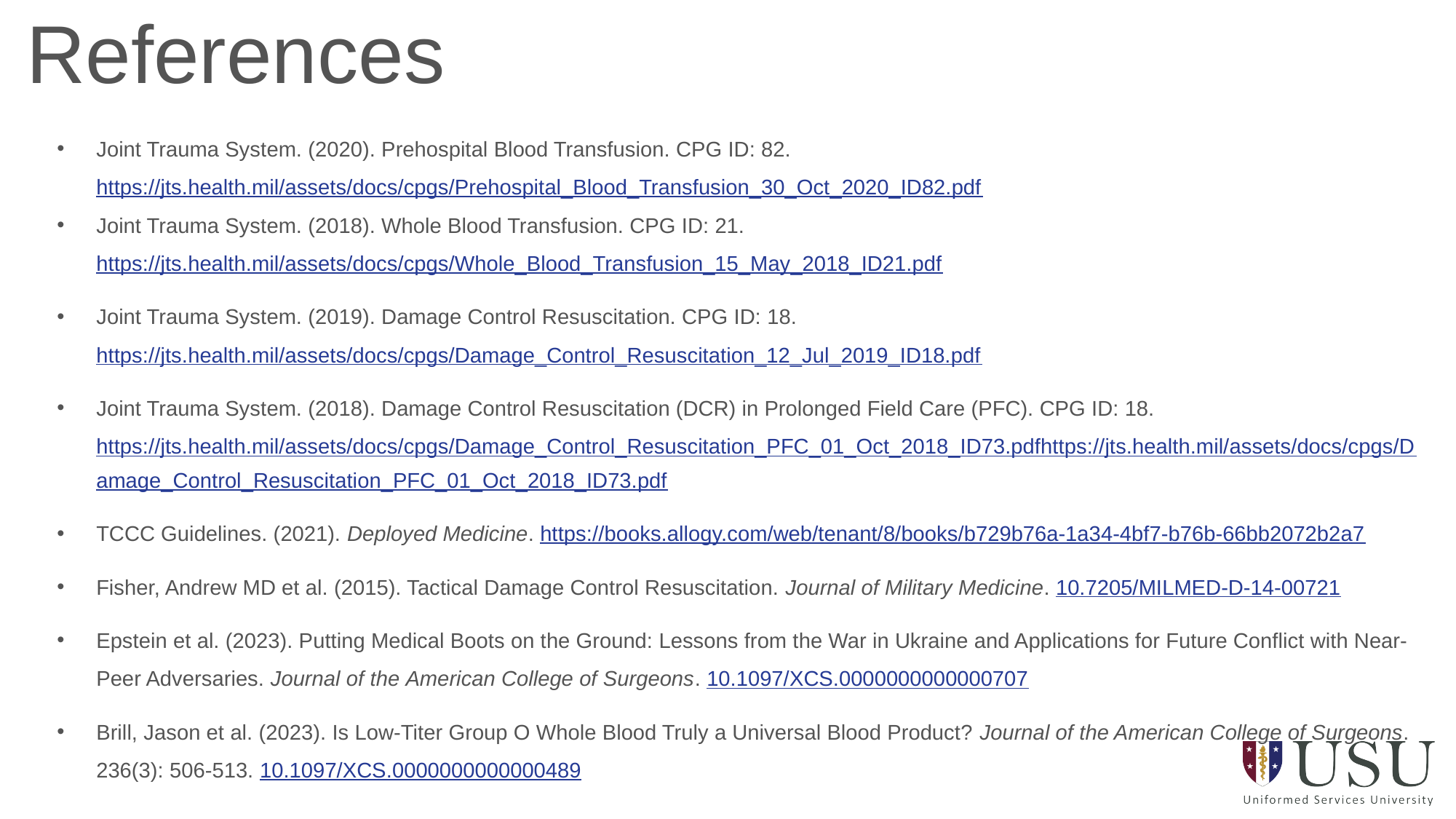

References
Joint Trauma System. (2020). Prehospital Blood Transfusion. CPG ID: 82. https://jts.health.mil/assets/docs/cpgs/Prehospital_Blood_Transfusion_30_Oct_2020_ID82.pdf
Joint Trauma System. (2018). Whole Blood Transfusion. CPG ID: 21. https://jts.health.mil/assets/docs/cpgs/Whole_Blood_Transfusion_15_May_2018_ID21.pdf
Joint Trauma System. (2019). Damage Control Resuscitation. CPG ID: 18. https://jts.health.mil/assets/docs/cpgs/Damage_Control_Resuscitation_12_Jul_2019_ID18.pdf
Joint Trauma System. (2018). Damage Control Resuscitation (DCR) in Prolonged Field Care (PFC). CPG ID: 18. https://jts.health.mil/assets/docs/cpgs/Damage_Control_Resuscitation_PFC_01_Oct_2018_ID73.pdfhttps://jts.health.mil/assets/docs/cpgs/Damage_Control_Resuscitation_PFC_01_Oct_2018_ID73.pdf
TCCC Guidelines. (2021). Deployed Medicine. https://books.allogy.com/web/tenant/8/books/b729b76a-1a34-4bf7-b76b-66bb2072b2a7
Fisher, Andrew MD et al. (2015). Tactical Damage Control Resuscitation. Journal of Military Medicine. 10.7205/MILMED-D-14-00721
Epstein et al. (2023). Putting Medical Boots on the Ground: Lessons from the War in Ukraine and Applications for Future Conflict with Near-Peer Adversaries. Journal of the American College of Surgeons. 10.1097/XCS.0000000000000707
Brill, Jason et al. (2023). Is Low-Titer Group O Whole Blood Truly a Universal Blood Product? Journal of the American College of Surgeons. 236(3): 506-513. 10.1097/XCS.0000000000000489